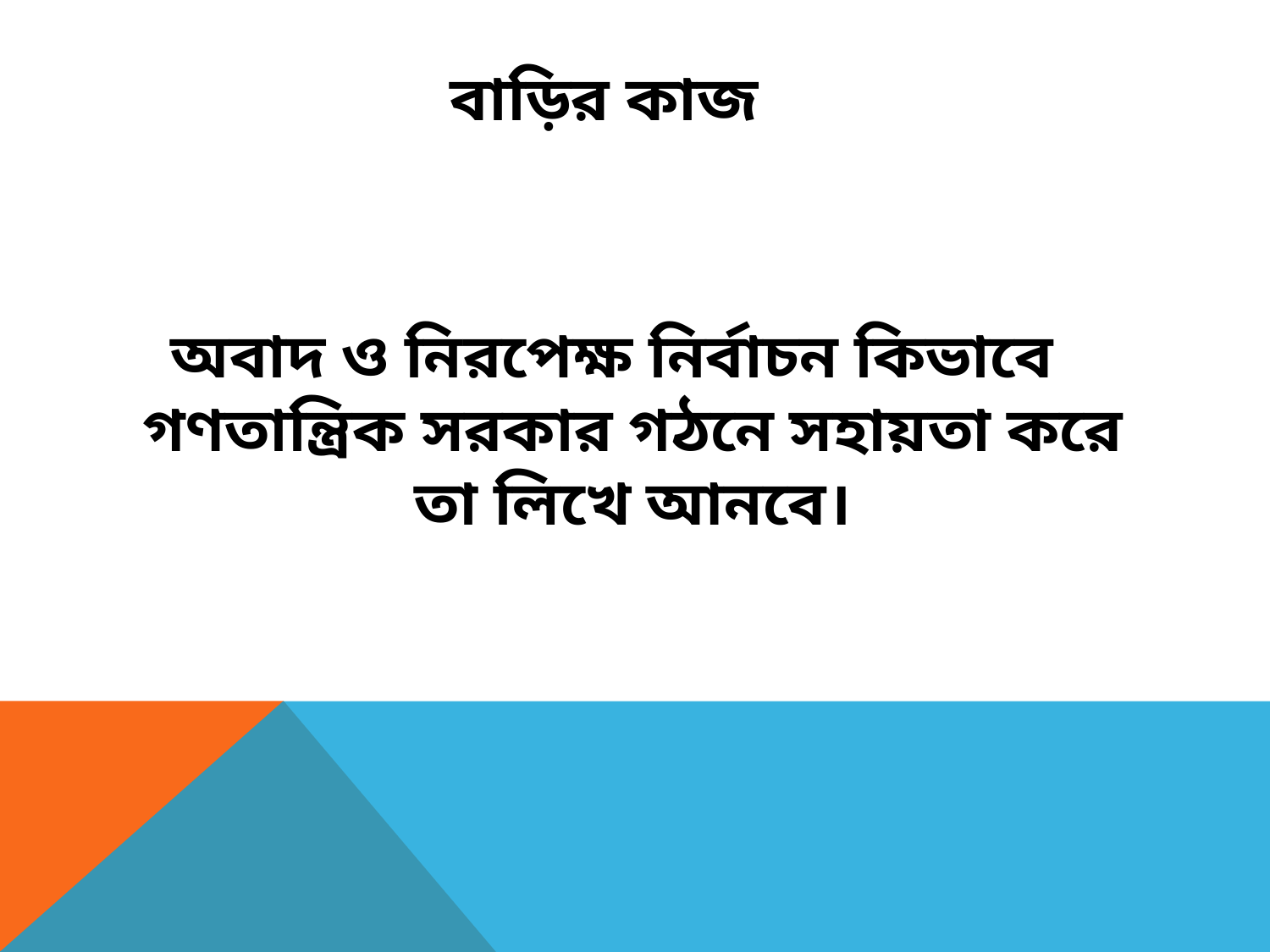

বাড়ির কাজ

অবাদ ও নিরপেক্ষ নির্বাচন কিভাবে গণতান্ত্রিক সরকার গঠনে সহায়তা করে তা লিখে আনবে।